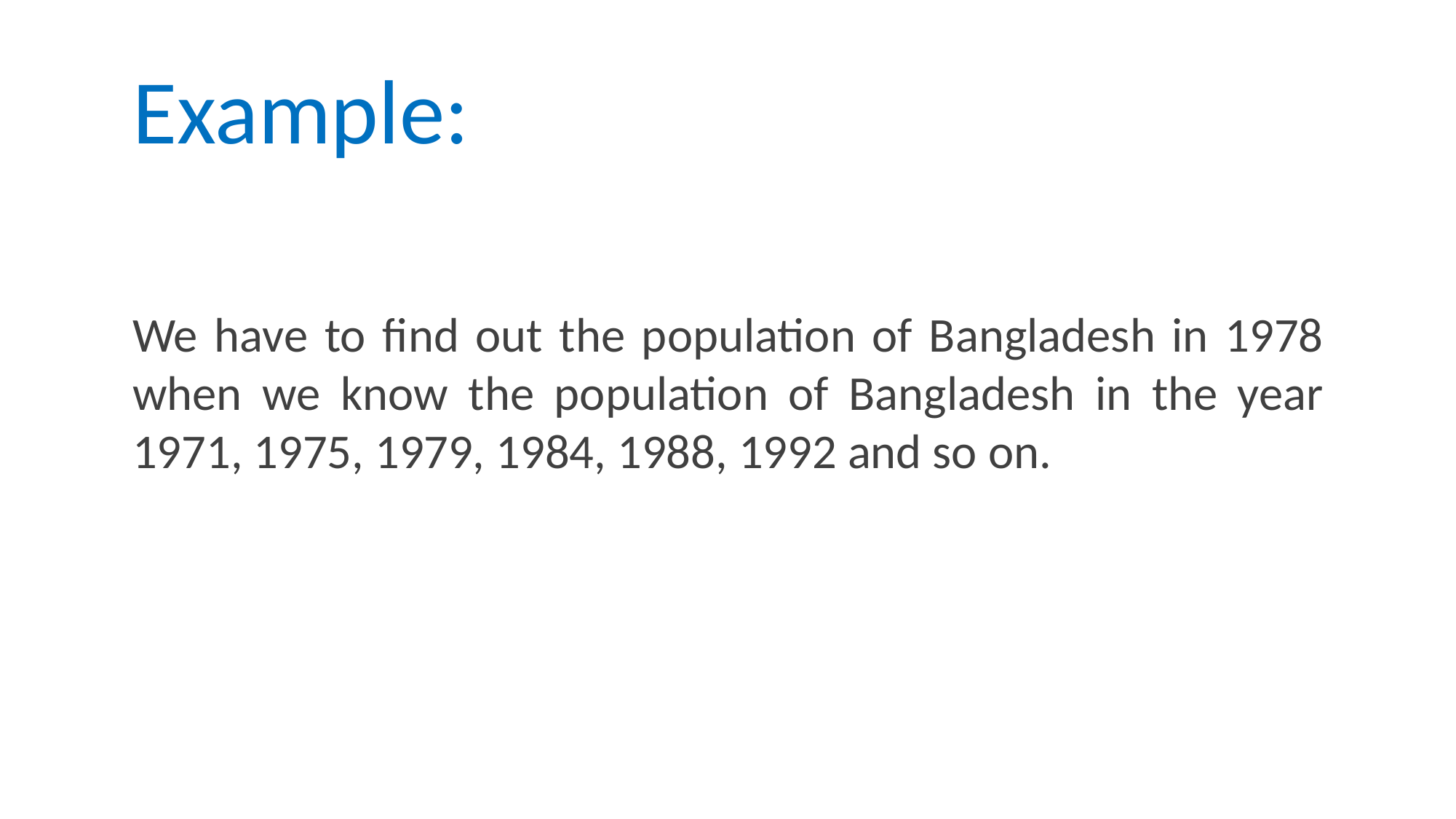

# Example:
We have to find out the population of Bangladesh in 1978 when we know the population of Bangladesh in the year 1971, 1975, 1979, 1984, 1988, 1992 and so on.